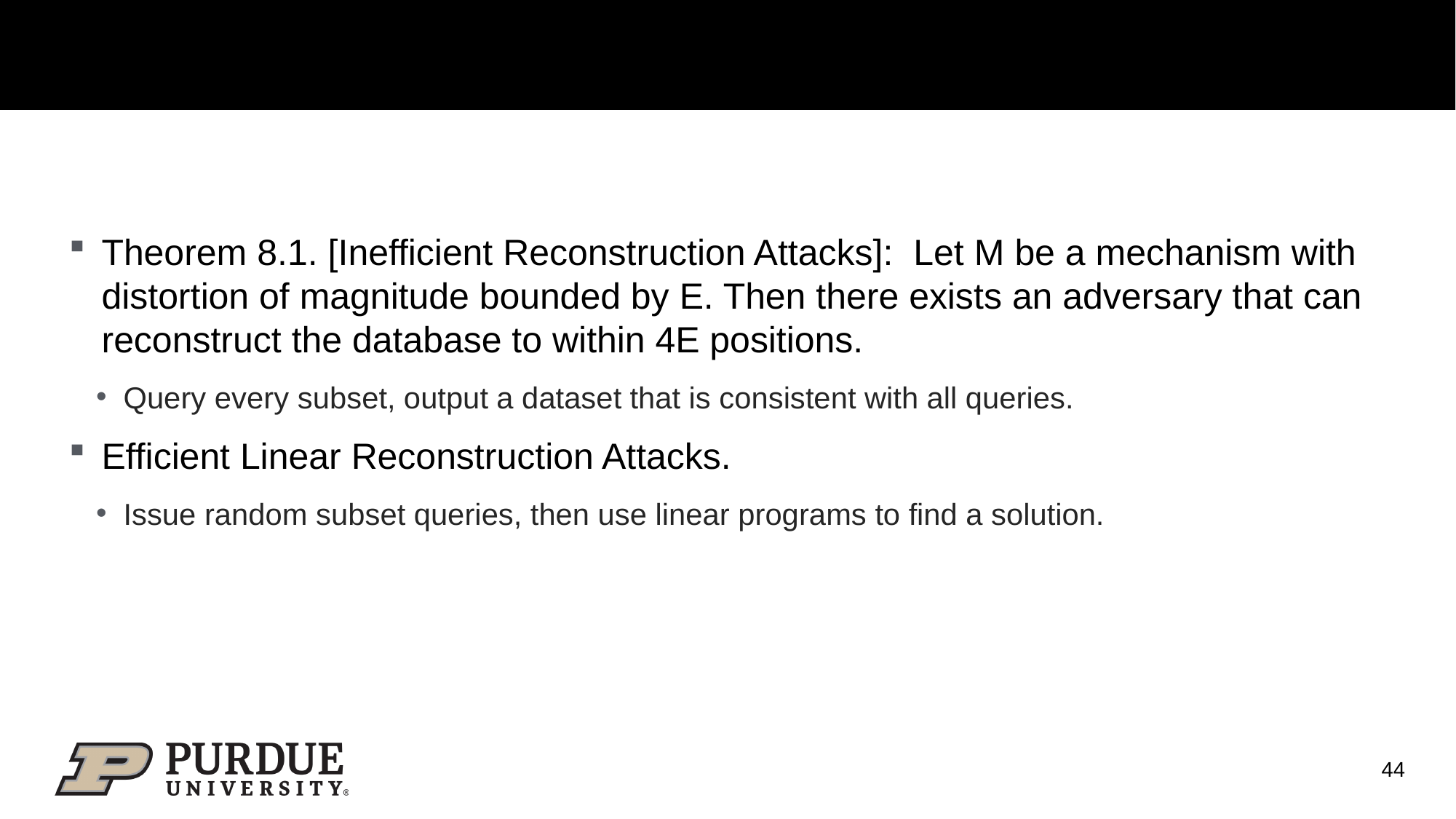

#

Theorem 8.1. [Inefficient Reconstruction Attacks]:  Let M be a mechanism with distortion of magnitude bounded by E. Then there exists an adversary that can reconstruct the database to within 4E positions.
Query every subset, output a dataset that is consistent with all queries.
Efficient Linear Reconstruction Attacks.
Issue random subset queries, then use linear programs to find a solution.

44